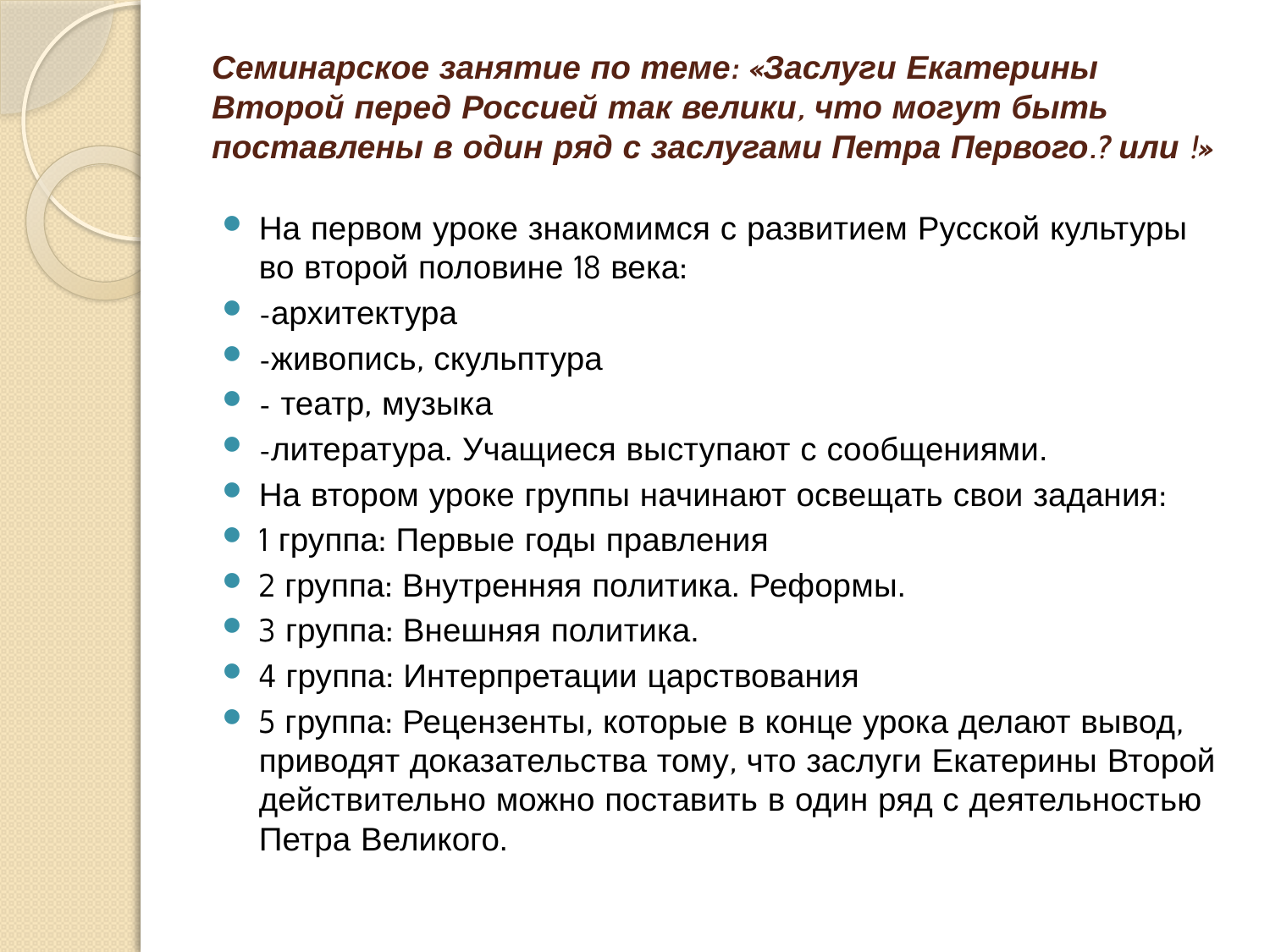

# Семинарское занятие по теме: «Заслуги Екатерины Второй перед Россией так велики, что могут быть поставлены в один ряд с заслугами Петра Первого.? или !»
На первом уроке знакомимся с развитием Русской культуры во второй половине 18 века:
-архитектура
-живопись, скульптура
- театр, музыка
-литература. Учащиеся выступают с сообщениями.
На втором уроке группы начинают освещать свои задания:
1 группа: Первые годы правления
2 группа: Внутренняя политика. Реформы.
3 группа: Внешняя политика.
4 группа: Интерпретации царствования
5 группа: Рецензенты, которые в конце урока делают вывод, приводят доказательства тому, что заслуги Екатерины Второй действительно можно поставить в один ряд с деятельностью Петра Великого.